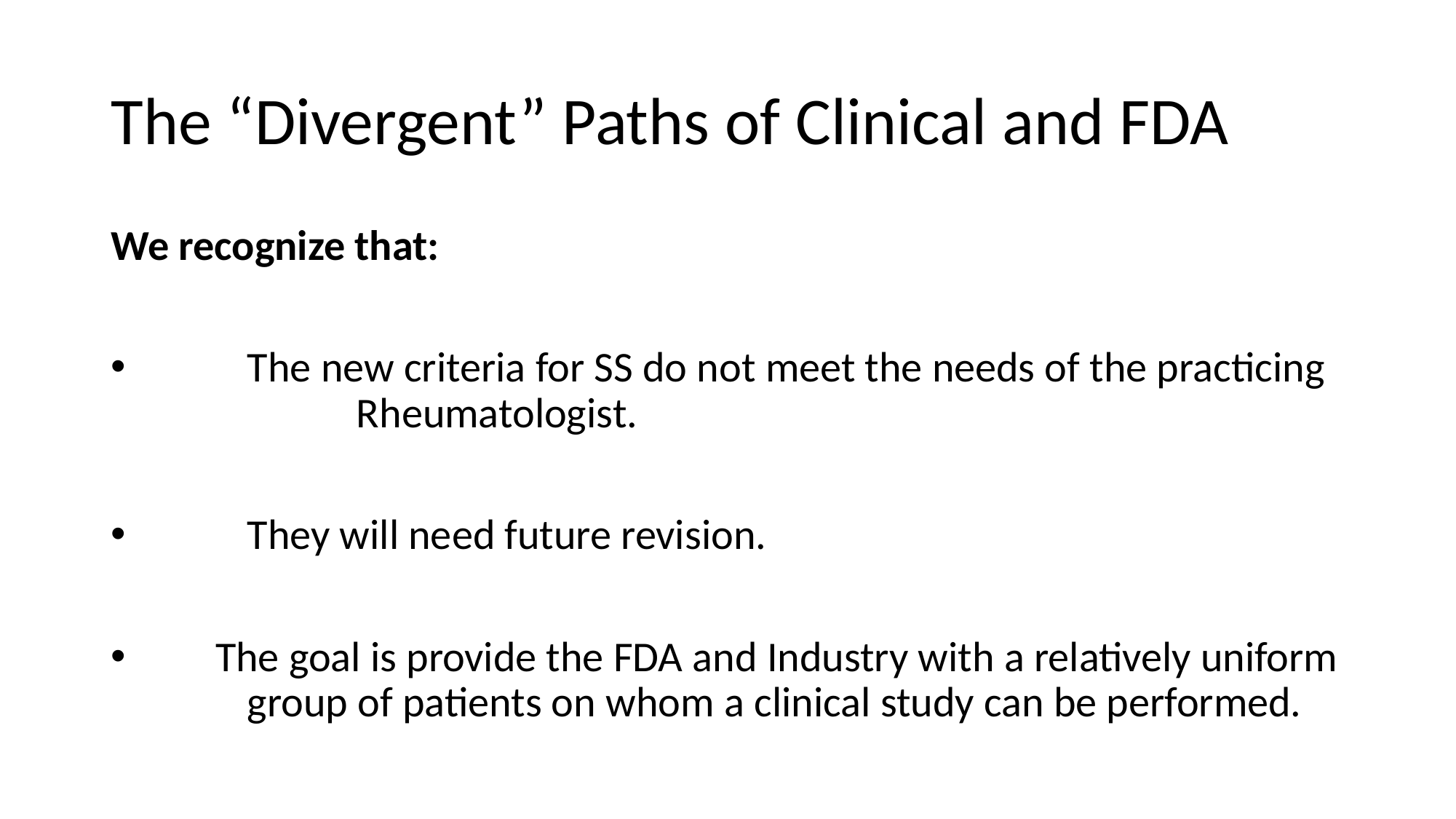

# The “Divergent” Paths of Clinical and FDA
We recognize that:

	The new criteria for SS do not meet the needs of the practicing                	Rheumatologist.

	They will need future revision.

        The goal is provide the FDA and Industry with a relatively uniform         	group of patients on whom a clinical study can be performed.